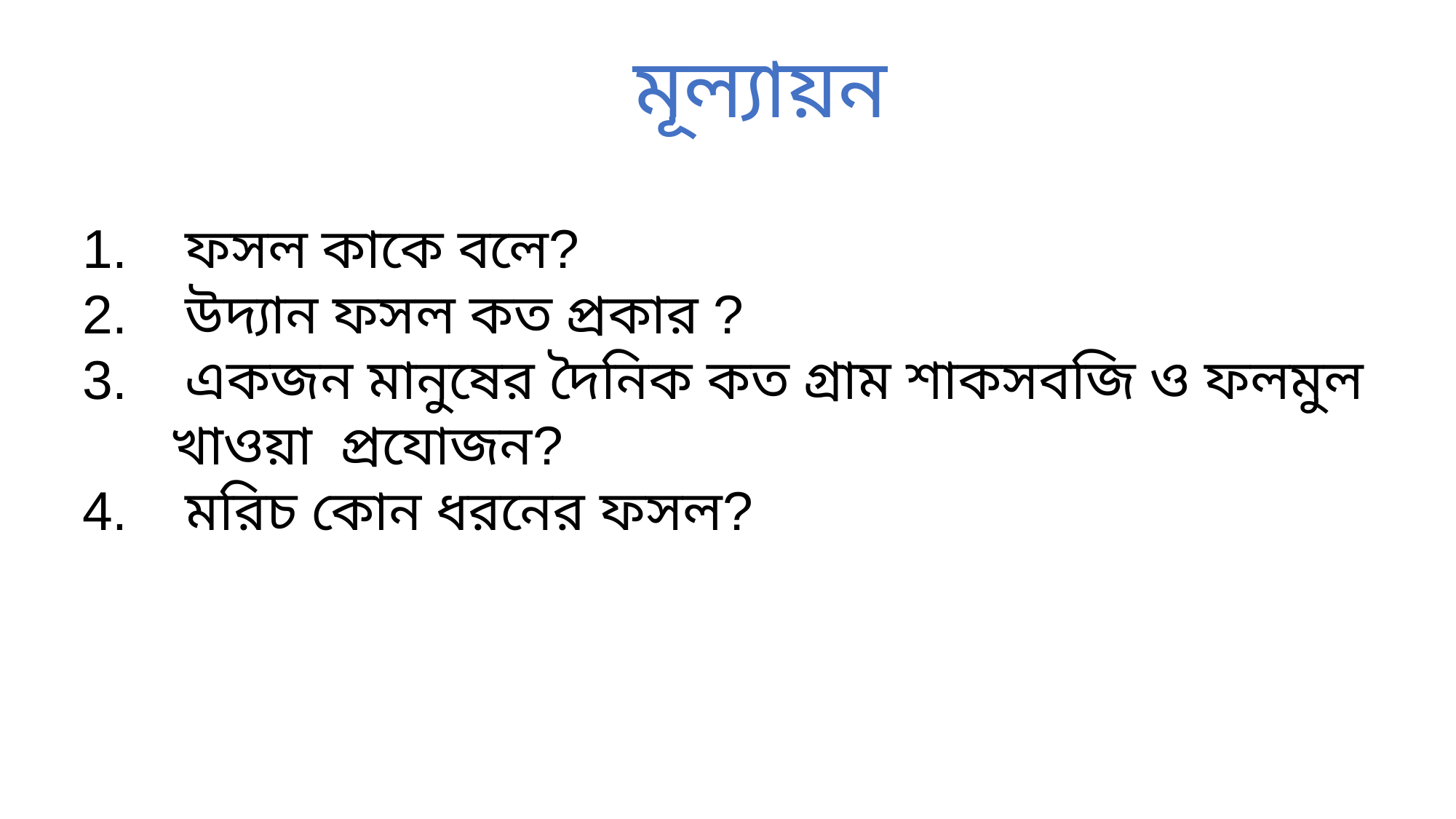

মূল্যায়ন
 ফসল কাকে বলে?
 উদ্যান ফসল কত প্রকার ?
 একজন মানুষের দৈনিক কত গ্রাম শাকসবজি ও ফলমুল খাওয়া  প্রযোজন?
 মরিচ কোন ধরনের ফসল?